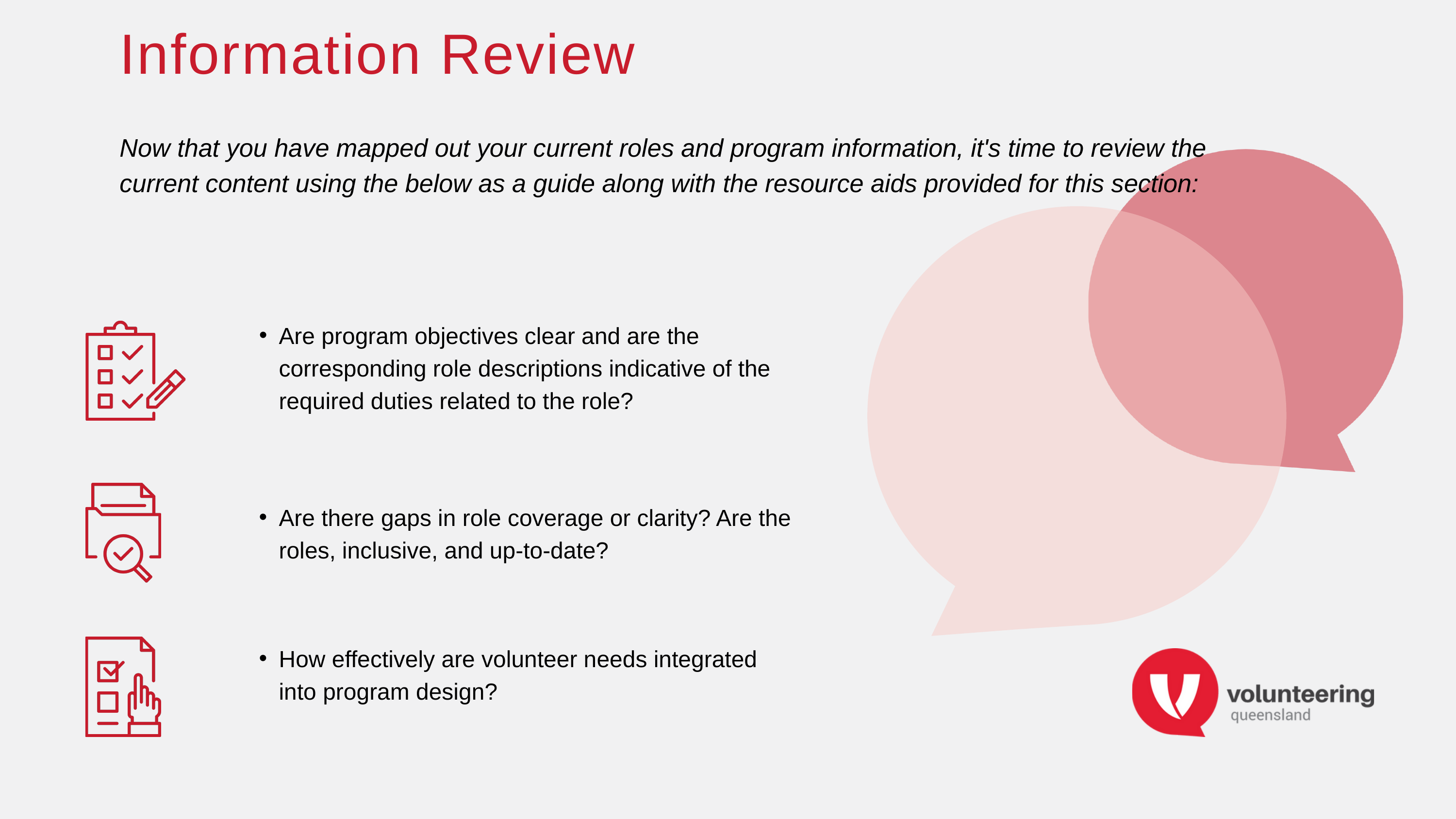

Information Review
Now that you have mapped out your current roles and program information, it's time to review the current content using the below as a guide along with the resource aids provided for this section:

Are program objectives clear and are the corresponding role descriptions indicative of the required duties related to the role?

Are there gaps in role coverage or clarity? Are the roles, inclusive, and up-to-date?

How effectively are volunteer needs integrated into program design?